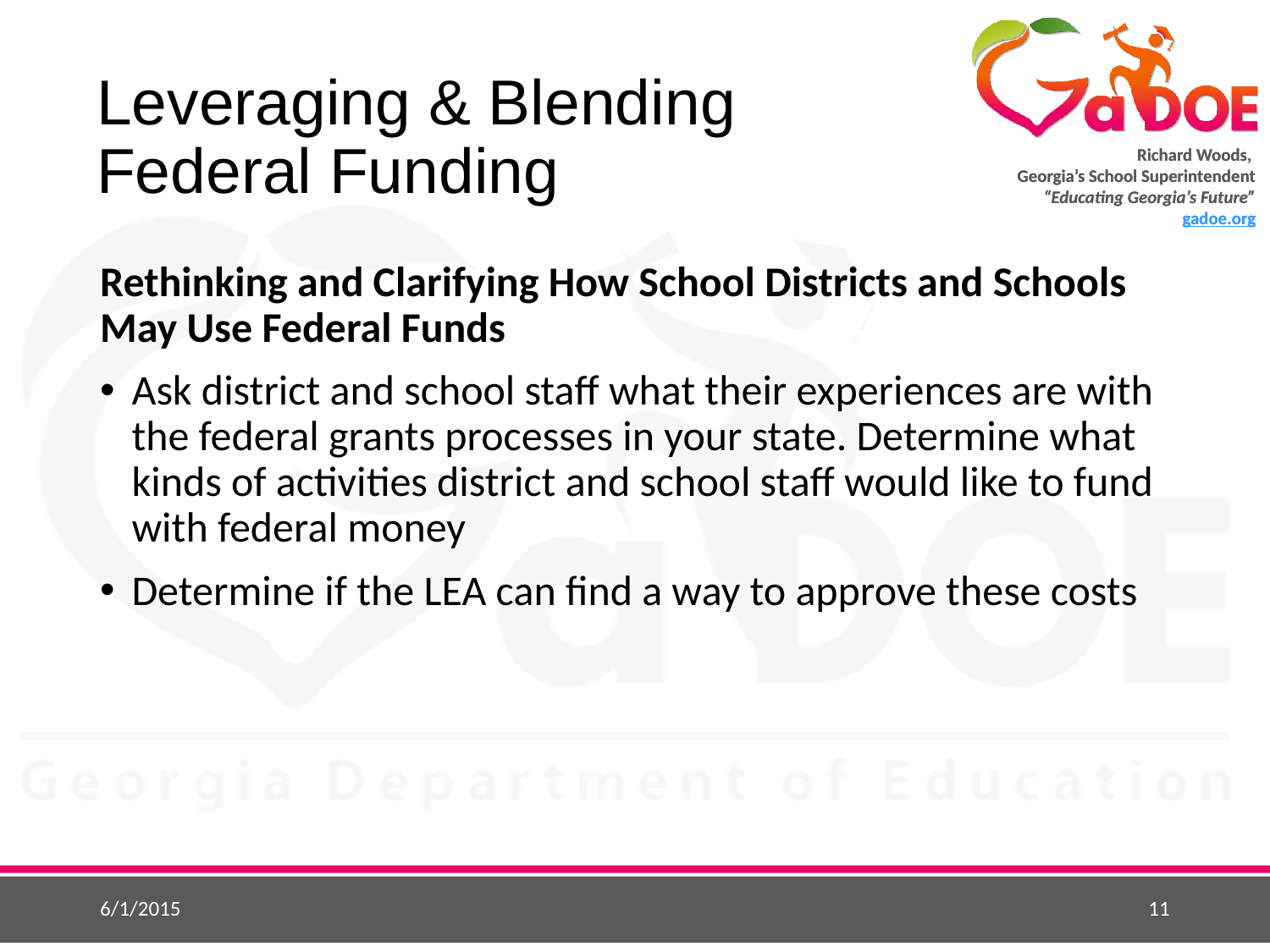

# Leveraging & Blending Federal Funding
Rethinking and Clarifying How School Districts and Schools May Use Federal Funds
Ask district and school staff what their experiences are with the federal grants processes in your state. Determine what kinds of activities district and school staff would like to fund with federal money
Determine if the LEA can find a way to approve these costs

6/1/2015
11